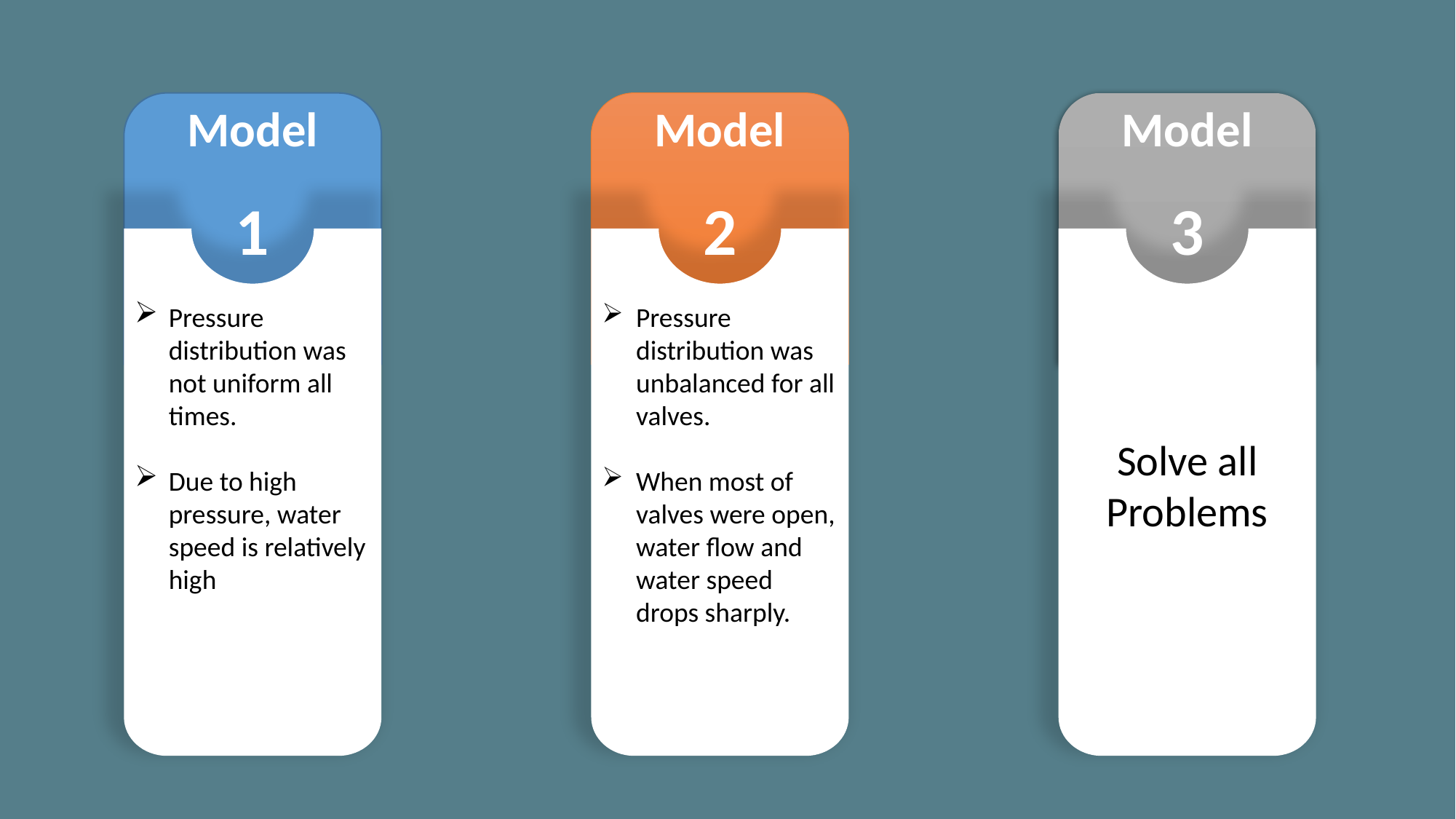

Model

Model

Model
3
1
2

Pressure distribution was unbalanced for all valves.

When most of valves were open, water flow and water speed drops sharply.

Pressure distribution was not uniform all times.

Due to high pressure, water speed is relatively high

Solve all Problems